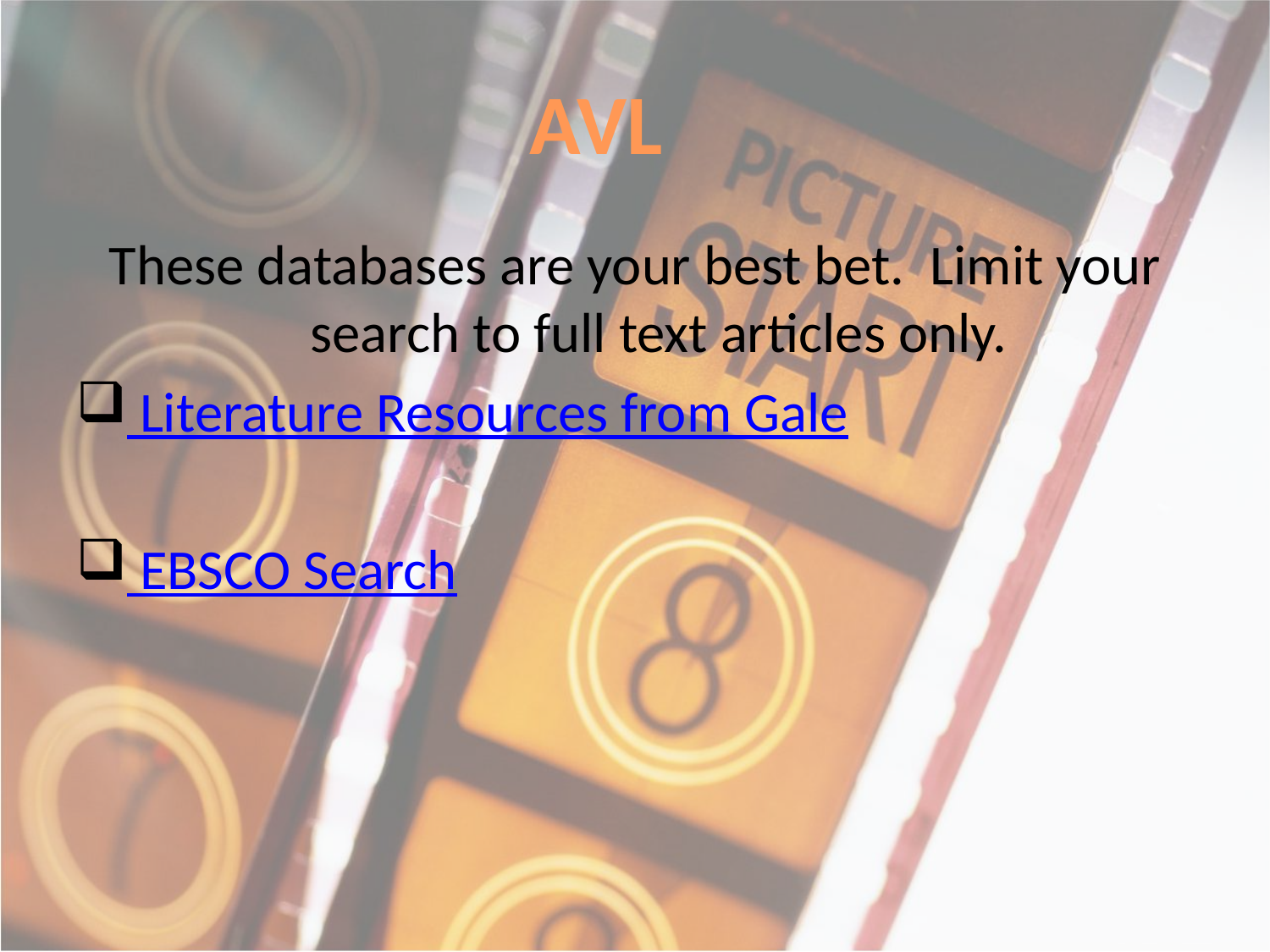

AVL
These databases are your best bet.  Limit your search to full text articles only.
 Literature Resources from Gale

 EBSCO Search